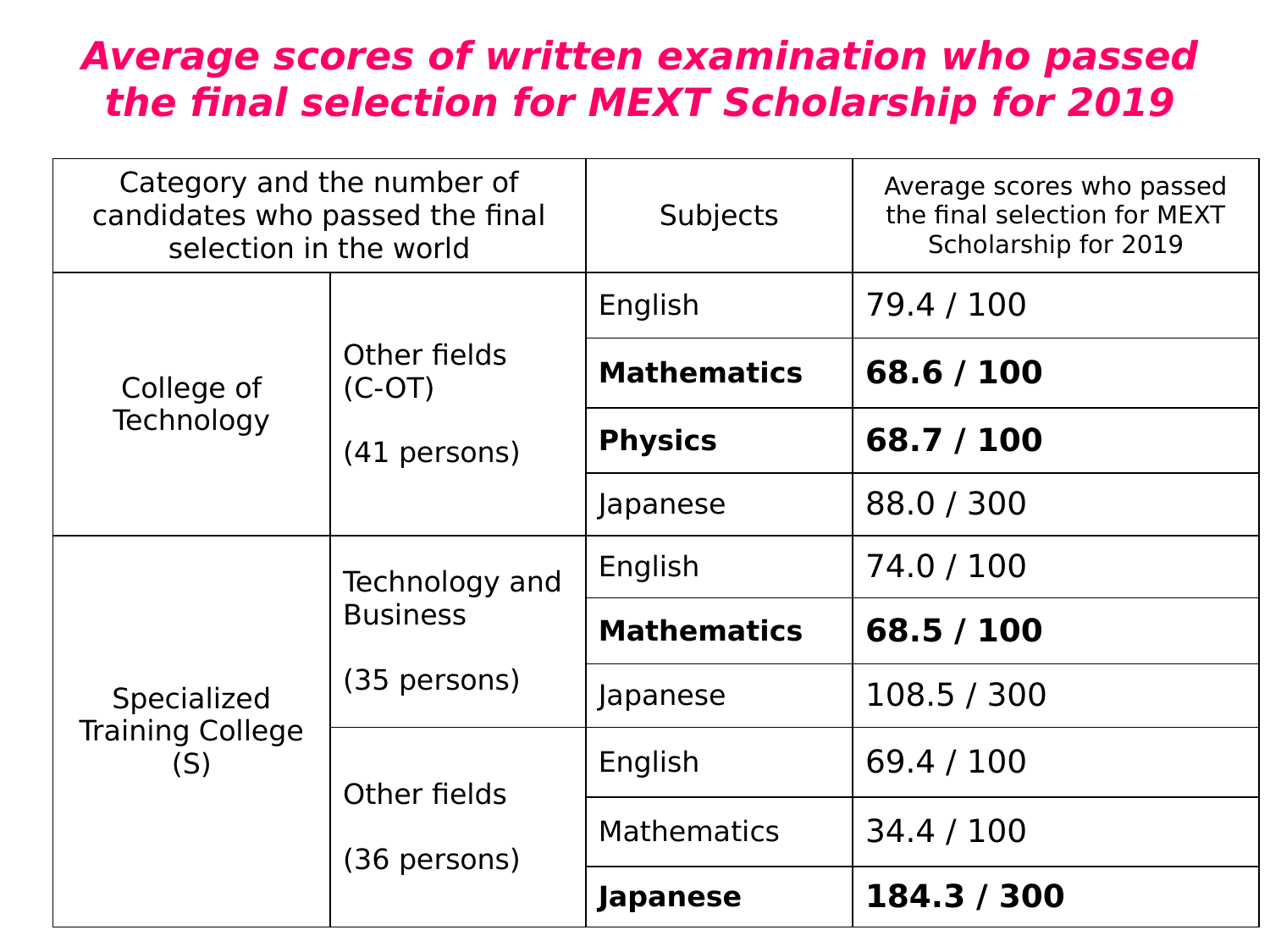

Average scores of written examination who passed the final selection for MEXT Scholarship for 2019
| Category and the number of candidates who passed the final selection in the world |  | Subjects | Average scores who passed the final selection for MEXT Scholarship for 2019 |
| --- | --- | --- | --- |
| College of Technology | Other fields (C-OT) (41 persons) | English | 79.4 / 100 |
|  |  | Mathematics | 68.6 / 100 |
|  |  | Physics | 68.7 / 100 |
|  |  | Japanese | 88.0 / 300 |
| Specialized Training College (S) | Technology and Business (35 persons) | English | 74.0 / 100 |
|  |  | Mathematics | 68.5 / 100 |
|  |  | Japanese | 108.5 / 300 |
|  | Other fields (36 persons) | English | 69.4 / 100 |
|  |  | Mathematics | 34.4 / 100 |
|  |  | Japanese | 184.3 / 300 |